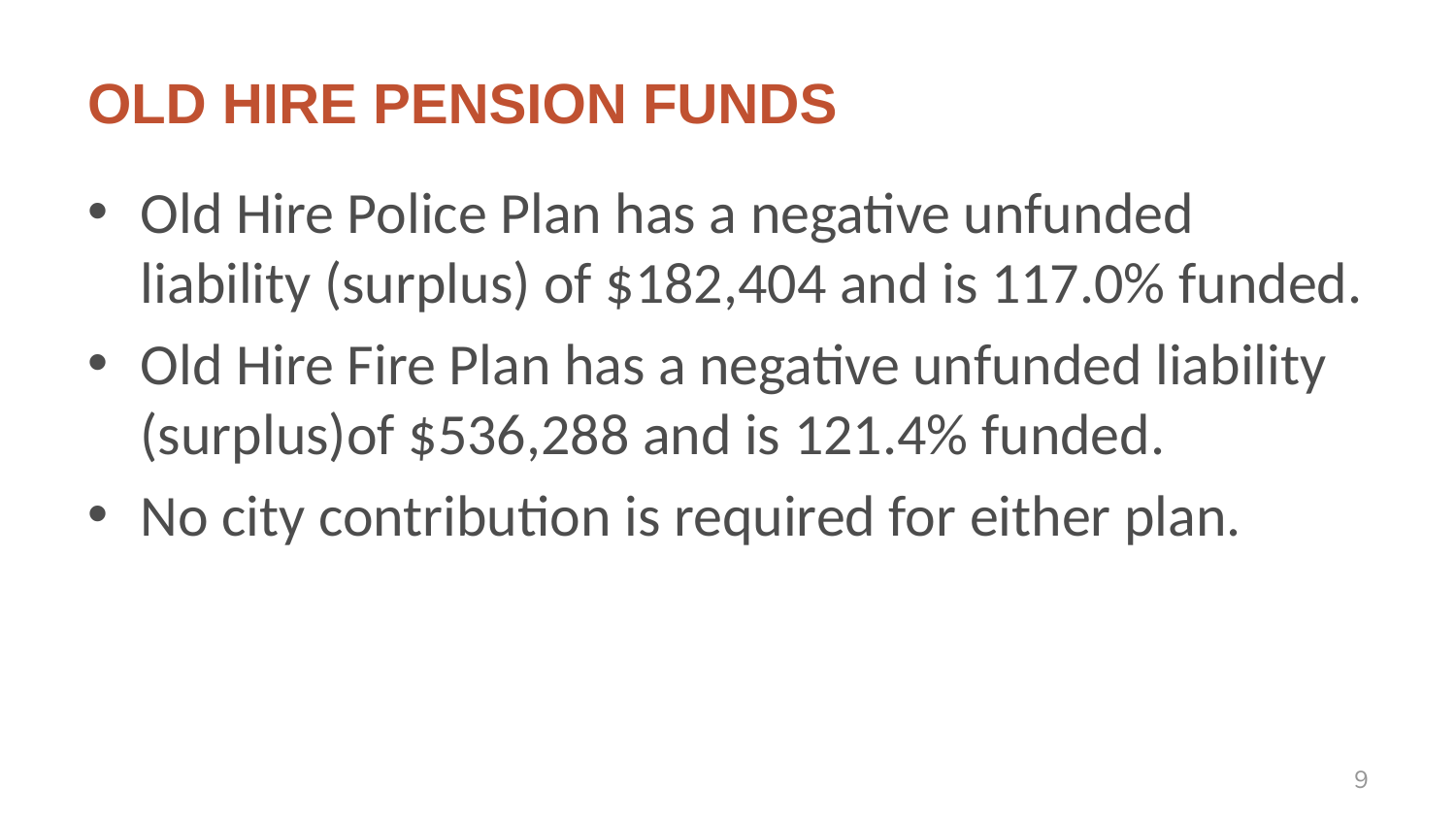

# Old Hire Pension Funds
Old Hire Police Plan has a negative unfunded liability (surplus) of $182,404 and is 117.0% funded.
Old Hire Fire Plan has a negative unfunded liability (surplus)of $536,288 and is 121.4% funded.
No city contribution is required for either plan.
9